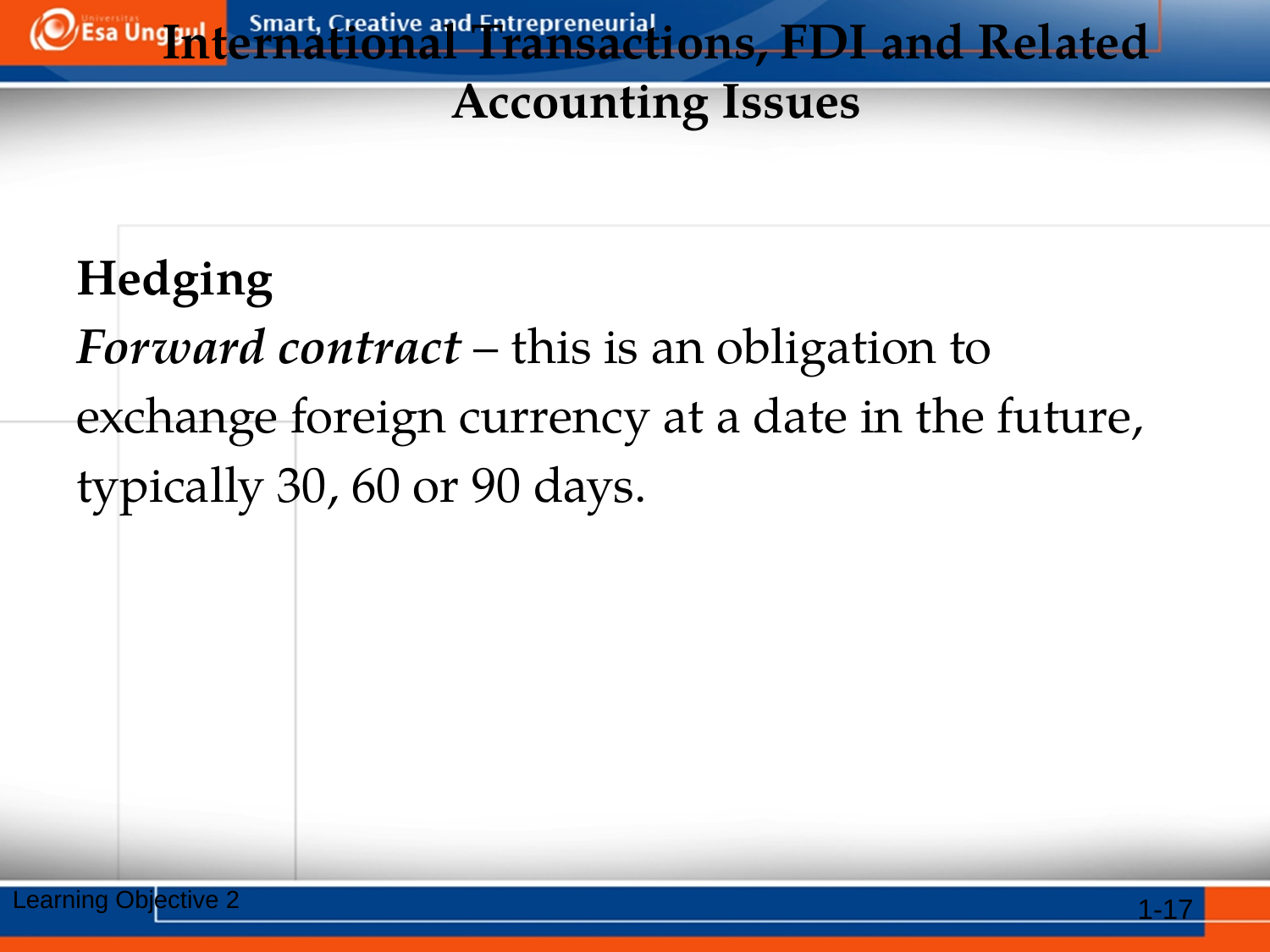

# International Transactions, FDI and Related Accounting Issues
Hedging
Forward contract – this is an obligation to
exchange foreign currency at a date in the future,
typically 30, 60 or 90 days.

Learning Objective 2
1-17